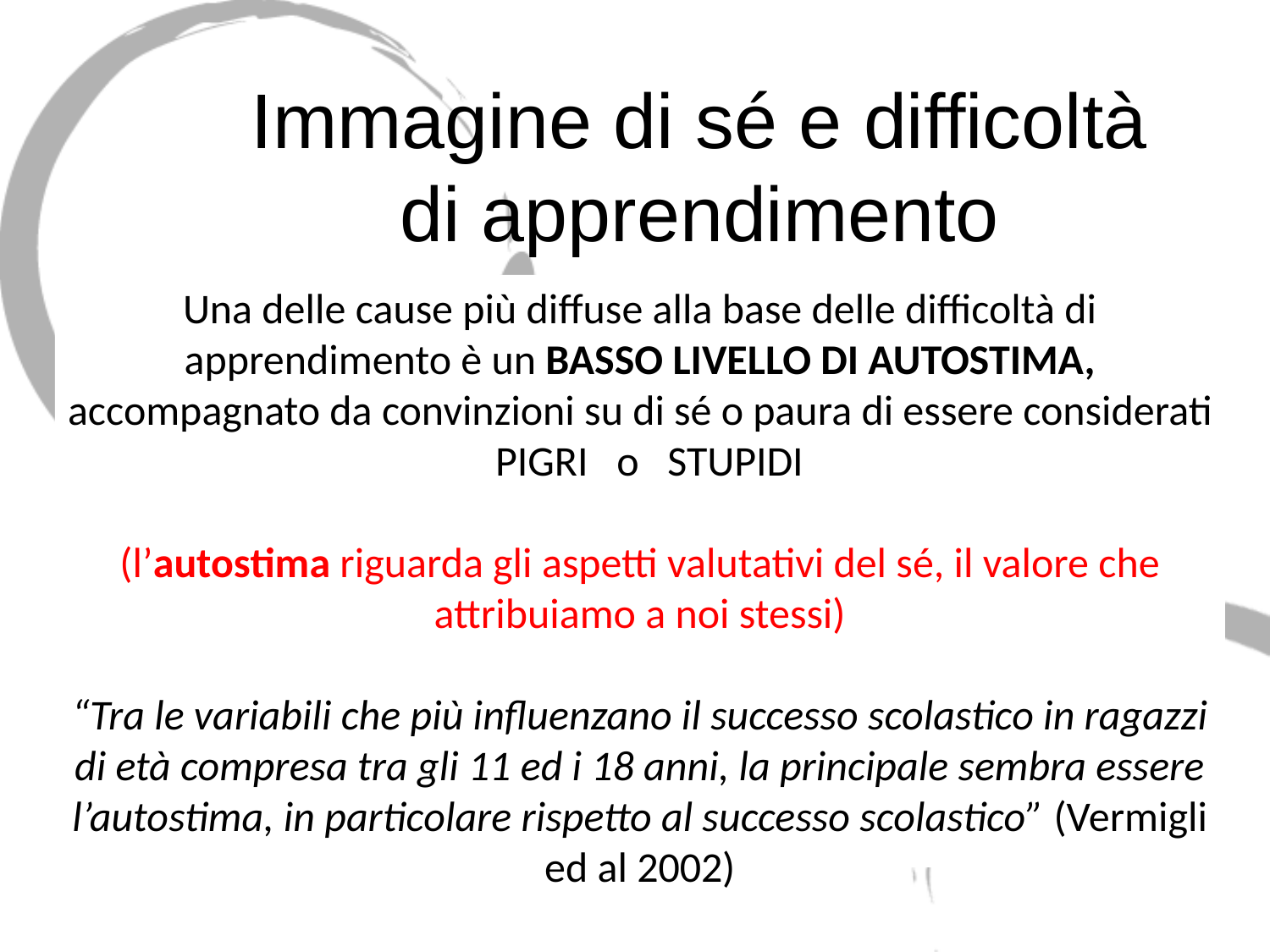

# Immagine di sé e difficoltà di apprendimento
Una delle cause più diffuse alla base delle difficoltà di apprendimento è un BASSO LIVELLO DI AUTOSTIMA, accompagnato da convinzioni su di sé o paura di essere considerati    PIGRI   o   STUPIDI

(l’autostima riguarda gli aspetti valutativi del sé, il valore che attribuiamo a noi stessi)

“Tra le variabili che più influenzano il successo scolastico in ragazzi di età compresa tra gli 11 ed i 18 anni, la principale sembra essere l’autostima, in particolare rispetto al successo scolastico” (Vermigli ed al 2002)